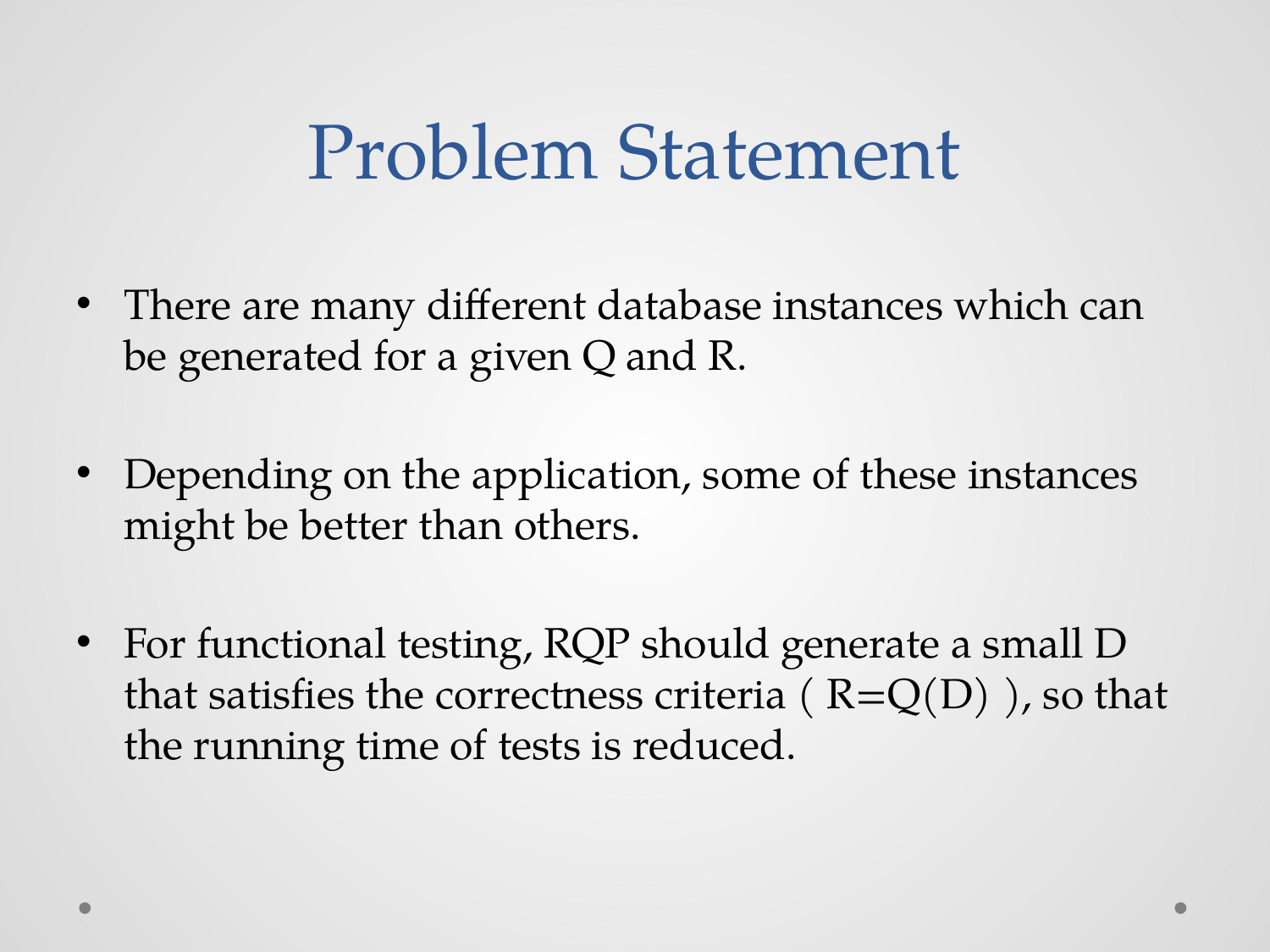

# Problem Statement

There are many different database instances which can be generated for a given Q and R.

Depending on the application, some of these instances might be better than others.

For functional testing, RQP should generate a small D that satisfies the correctness criteria ( R=Q(D) ), so that the running time of tests is reduced.